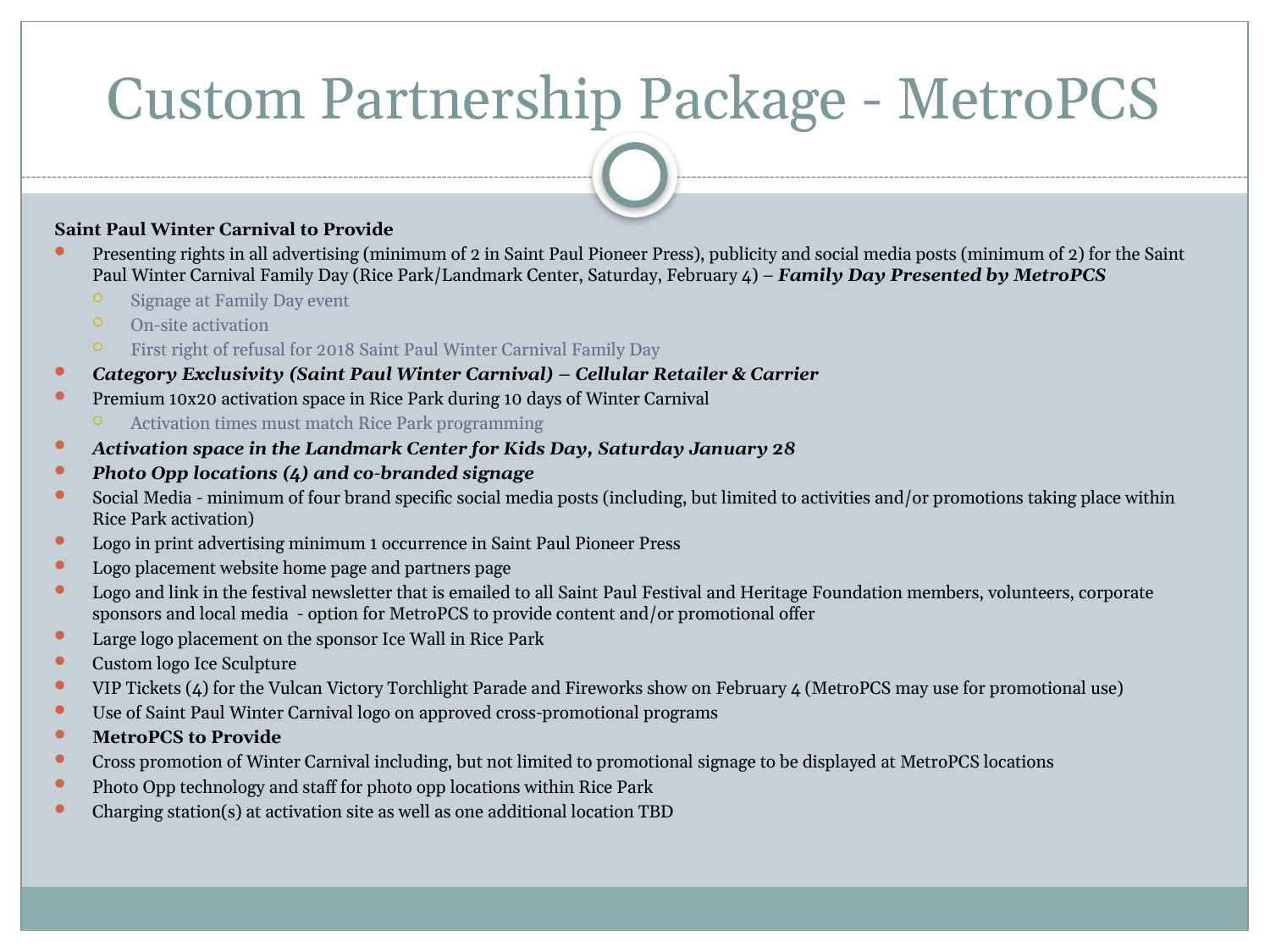

# Custom Partnership Package - MetroPCS
Saint Paul Winter Carnival to Provide
Presenting rights in all advertising (minimum of 2 in Saint Paul Pioneer Press), publicity and social media posts (minimum of 2) for the Saint Paul Winter Carnival Family Day (Rice Park/Landmark Center, Saturday, February 4) – Family Day Presented by MetroPCS
Signage at Family Day event
On-site activation
First right of refusal for 2018 Saint Paul Winter Carnival Family Day
Category Exclusivity (Saint Paul Winter Carnival) – Cellular Retailer & Carrier
Premium 10x20 activation space in Rice Park during 10 days of Winter Carnival
Activation times must match Rice Park programming
Activation space in the Landmark Center for Kids Day, Saturday January 28
Photo Opp locations (4) and co-branded signage
Social Media - minimum of four brand specific social media posts (including, but limited to activities and/or promotions taking place within Rice Park activation)
Logo in print advertising minimum 1 occurrence in Saint Paul Pioneer Press
Logo placement website home page and partners page
Logo and link in the festival newsletter that is emailed to all Saint Paul Festival and Heritage Foundation members, volunteers, corporate sponsors and local media  - option for MetroPCS to provide content and/or promotional offer
Large logo placement on the sponsor Ice Wall in Rice Park
Custom logo Ice Sculpture
VIP Tickets (4) for the Vulcan Victory Torchlight Parade and Fireworks show on February 4 (MetroPCS may use for promotional use)
Use of Saint Paul Winter Carnival logo on approved cross-promotional programs
MetroPCS to Provide
Cross promotion of Winter Carnival including, but not limited to promotional signage to be displayed at MetroPCS locations
Photo Opp technology and staff for photo opp locations within Rice Park
Charging station(s) at activation site as well as one additional location TBD